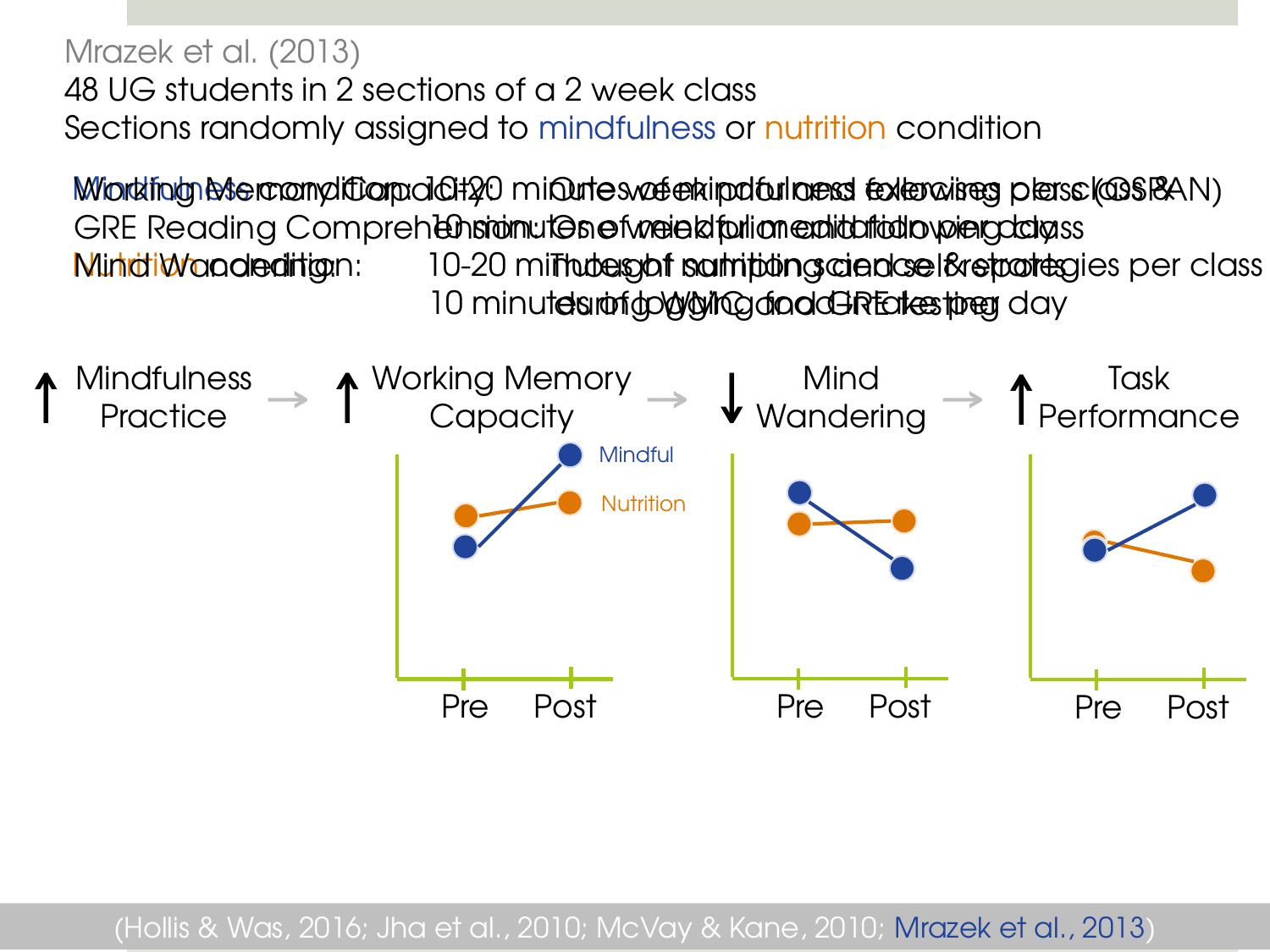

Mrazek et al. (2013)
48 UG students in 2 sections of a 2 week class
Sections randomly assigned to mindfulness or nutrition condition
Mindfulness condition: 10-20 minutes of mindfulness exercises per class &
                                        10 minutes of mindful meditation per day
Nutrition condition:       10-20 minutes of nutrition science & strategies per class
                                        10 minutes of logging food intake per day
Working Memory Capacity:      One week prior and following class (OSPAN)
GRE Reading Comprehension: One week prior and following class
Mind Wandering:                        Thought sampling and self reports
                                                      during WMC and GRE testing
↓
Mind
Wandering
↑
Working Memory
Capacity
↑
Mindfulness
Practice
↑
Task
Performance
→
→
→
Mindful

Pre     Post
Pre     Post
Pre     Post

Nutrition

(Hollis & Was, 2016; Jha et al., 2010; McVay & Kane, 2010; Mrazek et al., 2013)